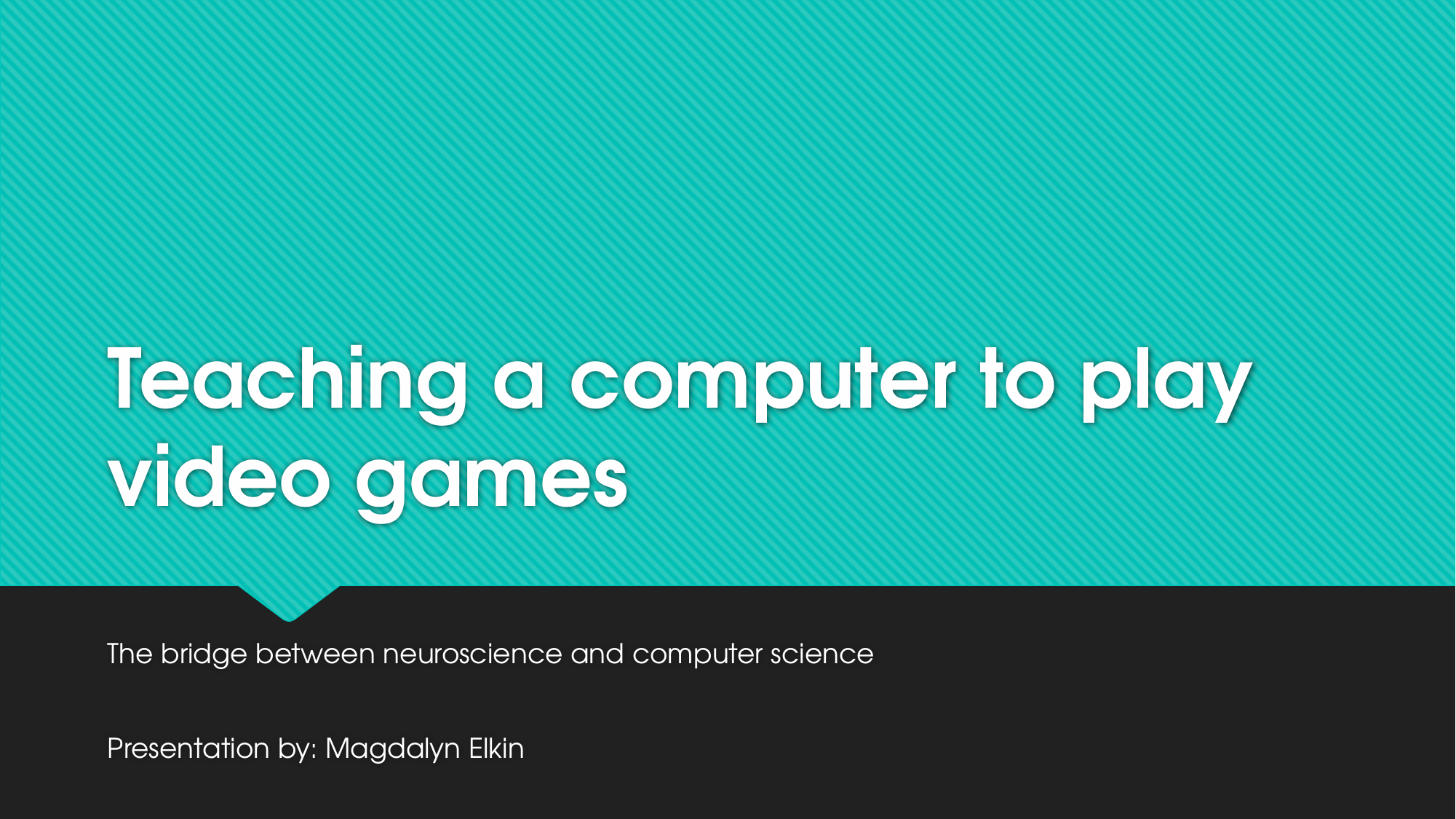

# Teaching a computer to play video games
The bridge between neuroscience and computer science

Presentation by: Magdalyn Elkin